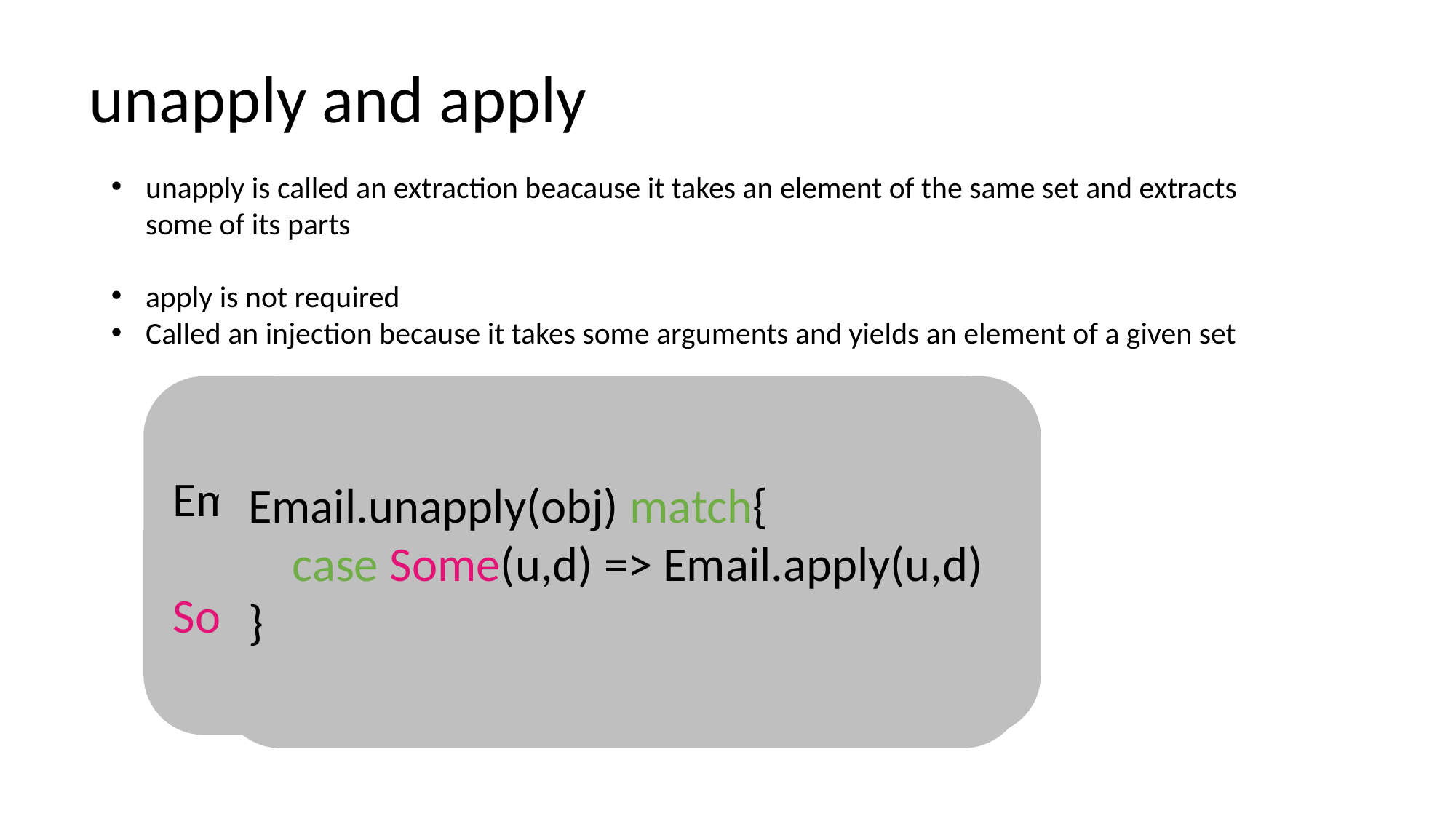

unapply and apply
unapply is called an extraction beacause it takes an element of the same set and extracts some of its parts

apply is not required
Called an injection because it takes some arguments and yields an element of a given set
Email.unapply(obj) match{
    case Some(u,d) => Email.apply(u,d)
}
Email.unapply(Email.apply(user, domain))

Some(user, domain)